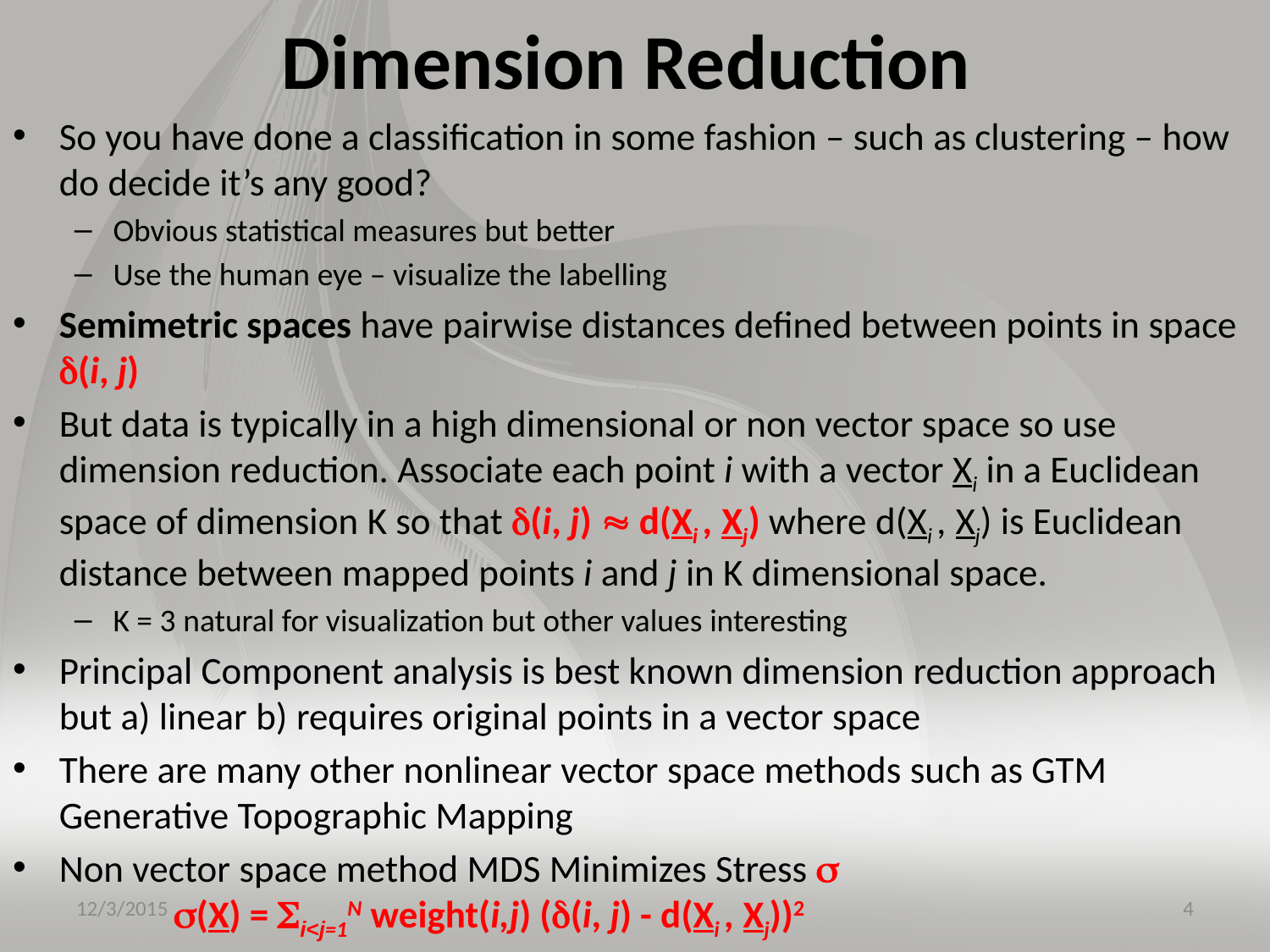

# Dimension Reduction
So you have done a classification in some fashion – such as clustering – how do decide it’s any good?
Obvious statistical measures but better
Use the human eye – visualize the labelling
Semimetric spaces have pairwise distances defined between points in space δ(i, j)
But data is typically in a high dimensional or non vector space so use dimension reduction. Associate each point i with a vector Xi in a Euclidean space of dimension K so that δ(i, j) ≈ d(Xi , Xj) where d(Xi , Xj) is Euclidean distance between mapped points i and j in K dimensional space.
K = 3 natural for visualization but other values interesting
Principal Component analysis is best known dimension reduction approach but a) linear b) requires original points in a vector space
There are many other nonlinear vector space methods such as GTM Generative Topographic Mapping
Non vector space method MDS Minimizes Stress σ
	σ(X) = Σi<j=1N weight(i,j) (δ(i, j) - d(Xi , Xj))2
12/3/2015
4